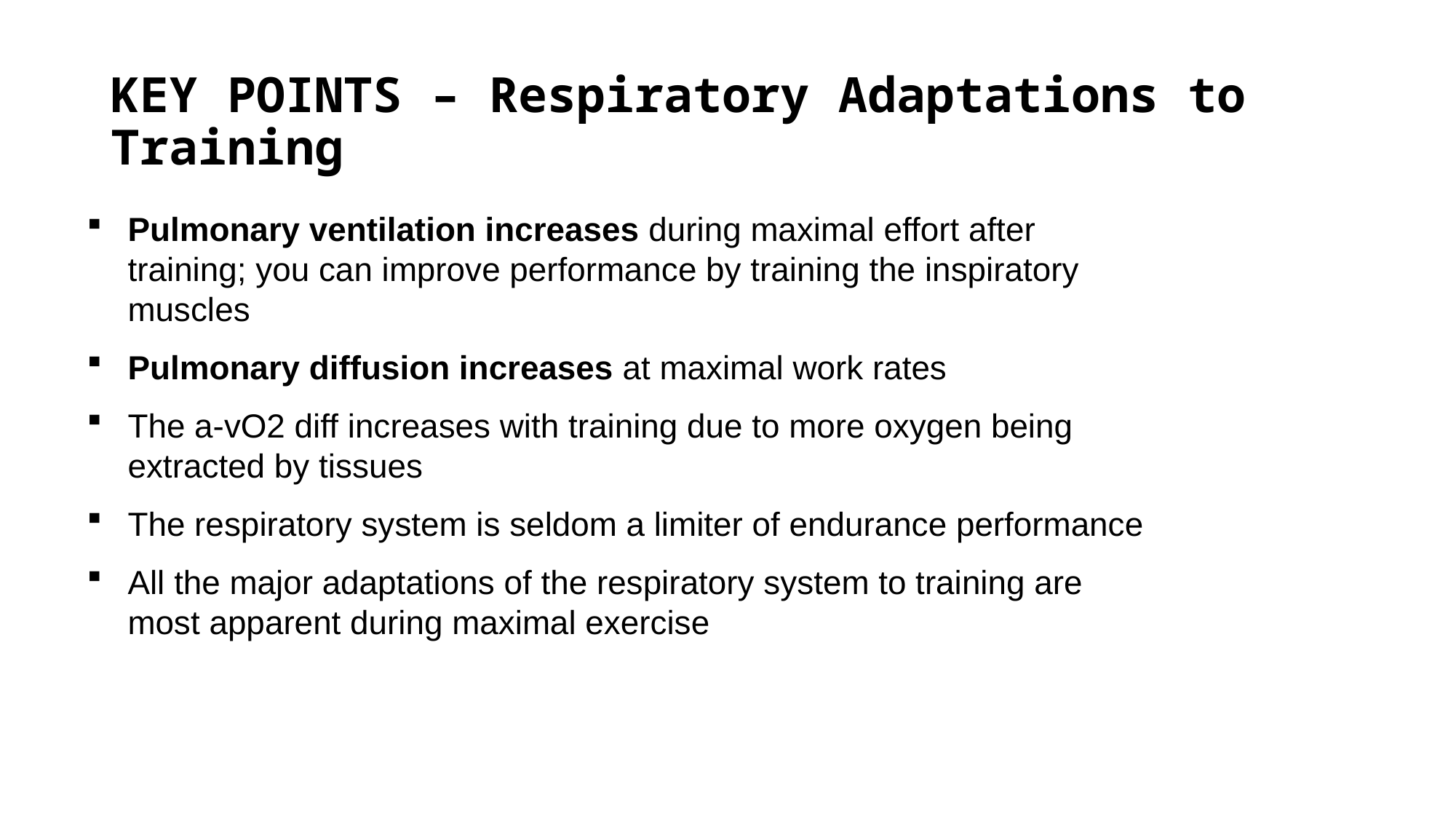

# KEY POINTS – Respiratory Adaptations to Training
Pulmonary ventilation increases during maximal effort after training; you can improve performance by training the inspiratory muscles
Pulmonary diffusion increases at maximal work rates
The a-vO2 diff increases with training due to more oxygen being extracted by tissues
The respiratory system is seldom a limiter of endurance performance
All the major adaptations of the respiratory system to training are most apparent during maximal exercise